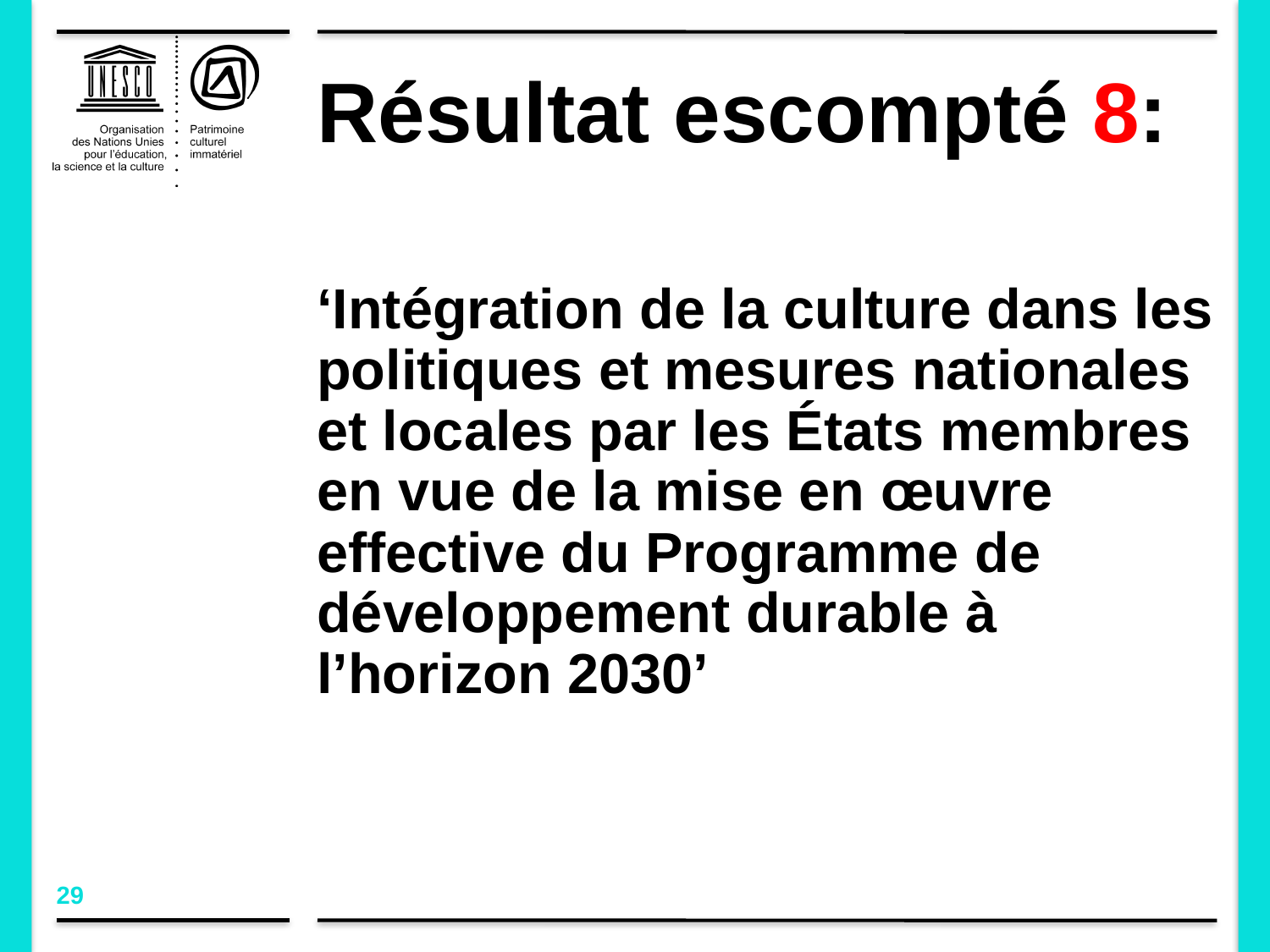

# Résultat escompté 8:
‘Intégration de la culture dans les politiques et mesures nationales et locales par les États membres en vue de la mise en œuvre effective du Programme de développement durable à l’horizon 2030’